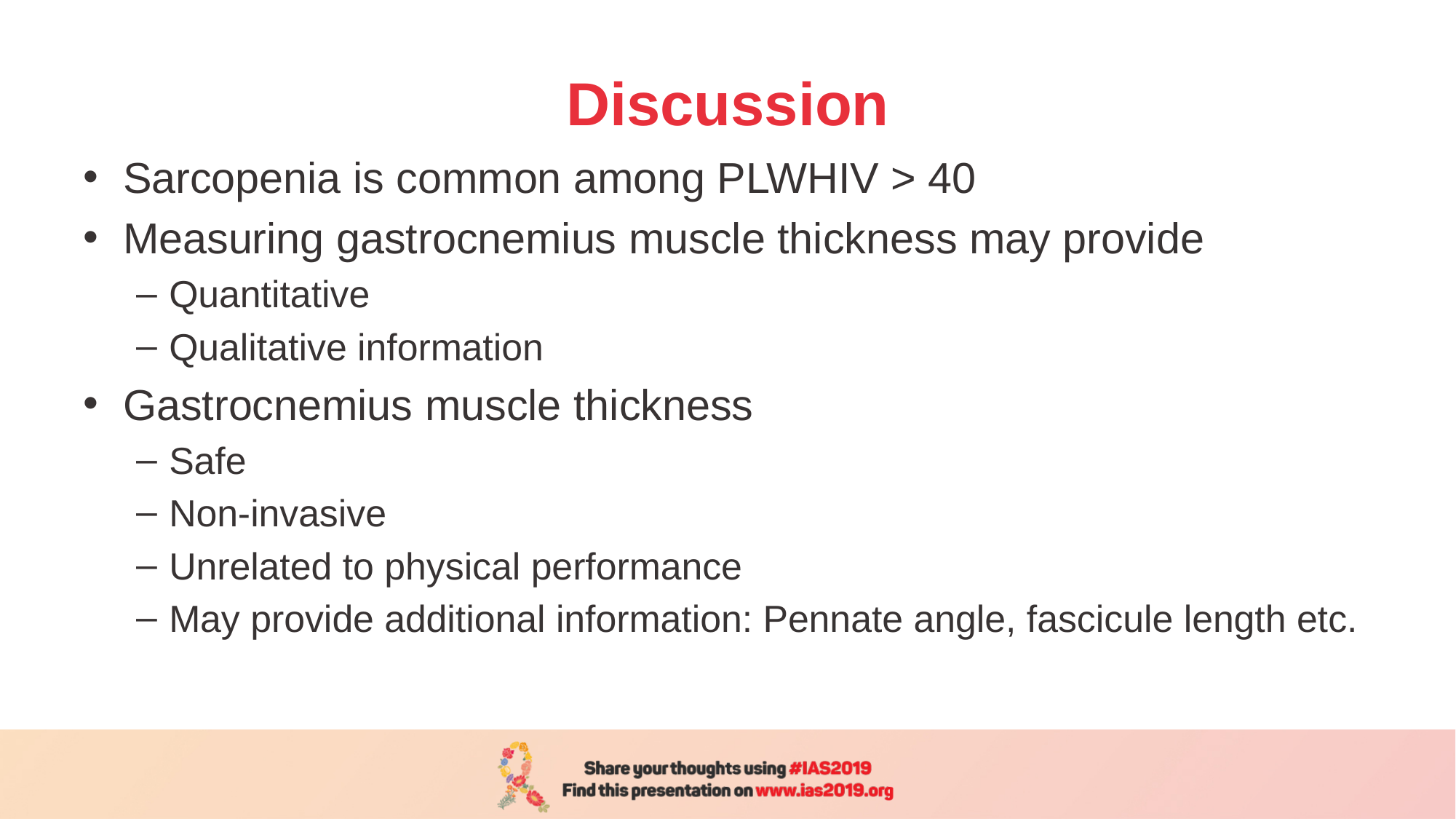

# Discussion
Sarcopenia is common among PLWHIV > 40
Measuring gastrocnemius muscle thickness may provide
Quantitative
Qualitative information
Gastrocnemius muscle thickness
Safe
Non-invasive
Unrelated to physical performance
May provide additional information: Pennate angle, fascicule length etc.